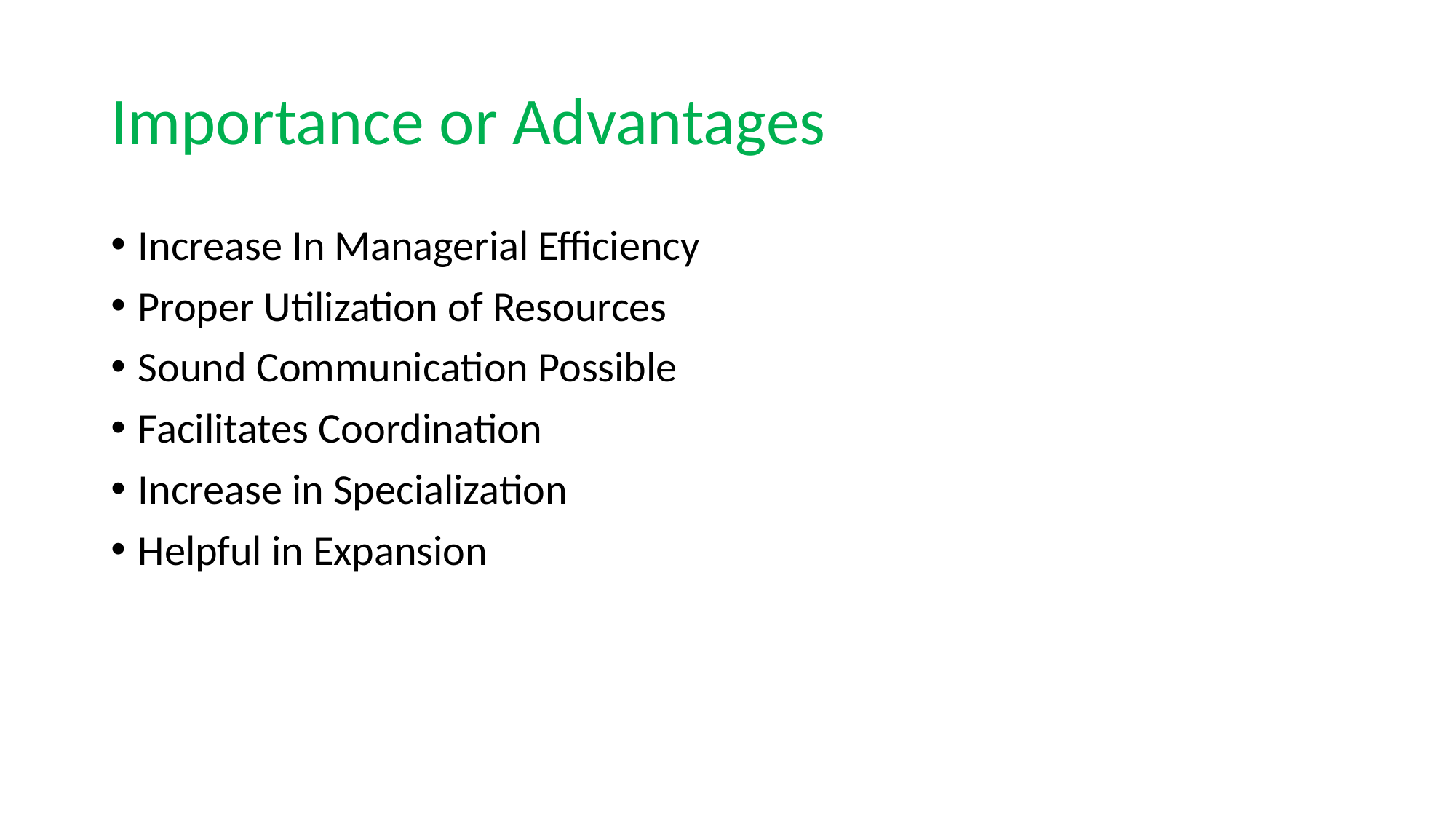

# Importance or Advantages
Increase In Managerial Efficiency
Proper Utilization of Resources
Sound Communication Possible
Facilitates Coordination
Increase in Specialization
Helpful in Expansion